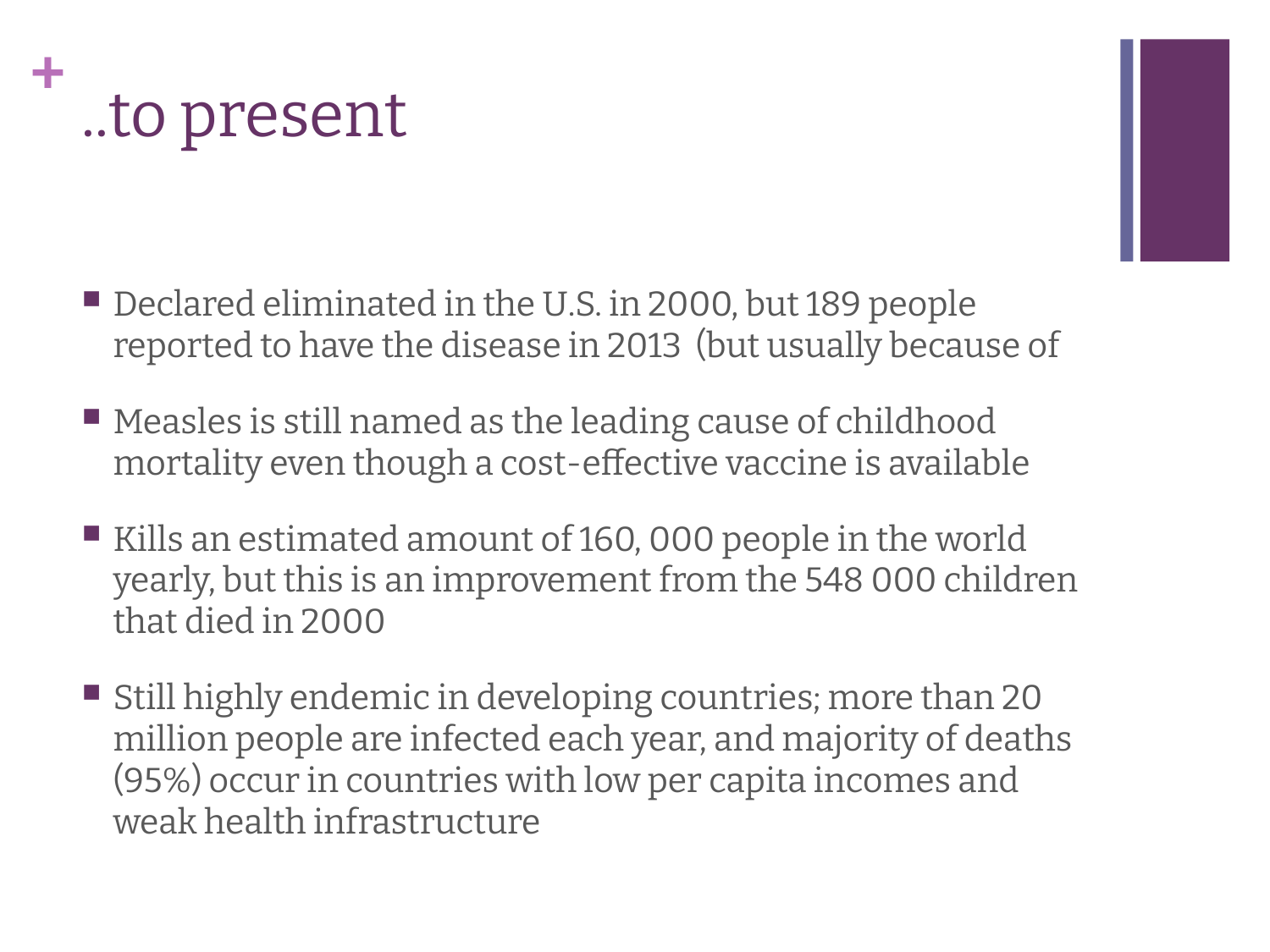

# ..to present
Declared eliminated in the U.S. in 2000, but 189 people reported to have the disease in 2013  (but usually because of
Measles is still named as the leading cause of childhood mortality even though a cost-effective vaccine is available
Kills an estimated amount of 160, 000 people in the world yearly, but this is an improvement from the 548 000 children that died in 2000
Still highly endemic in developing countries; more than 20 million people are infected each year, and majority of deaths (95%) occur in countries with low per capita incomes and weak health infrastructure